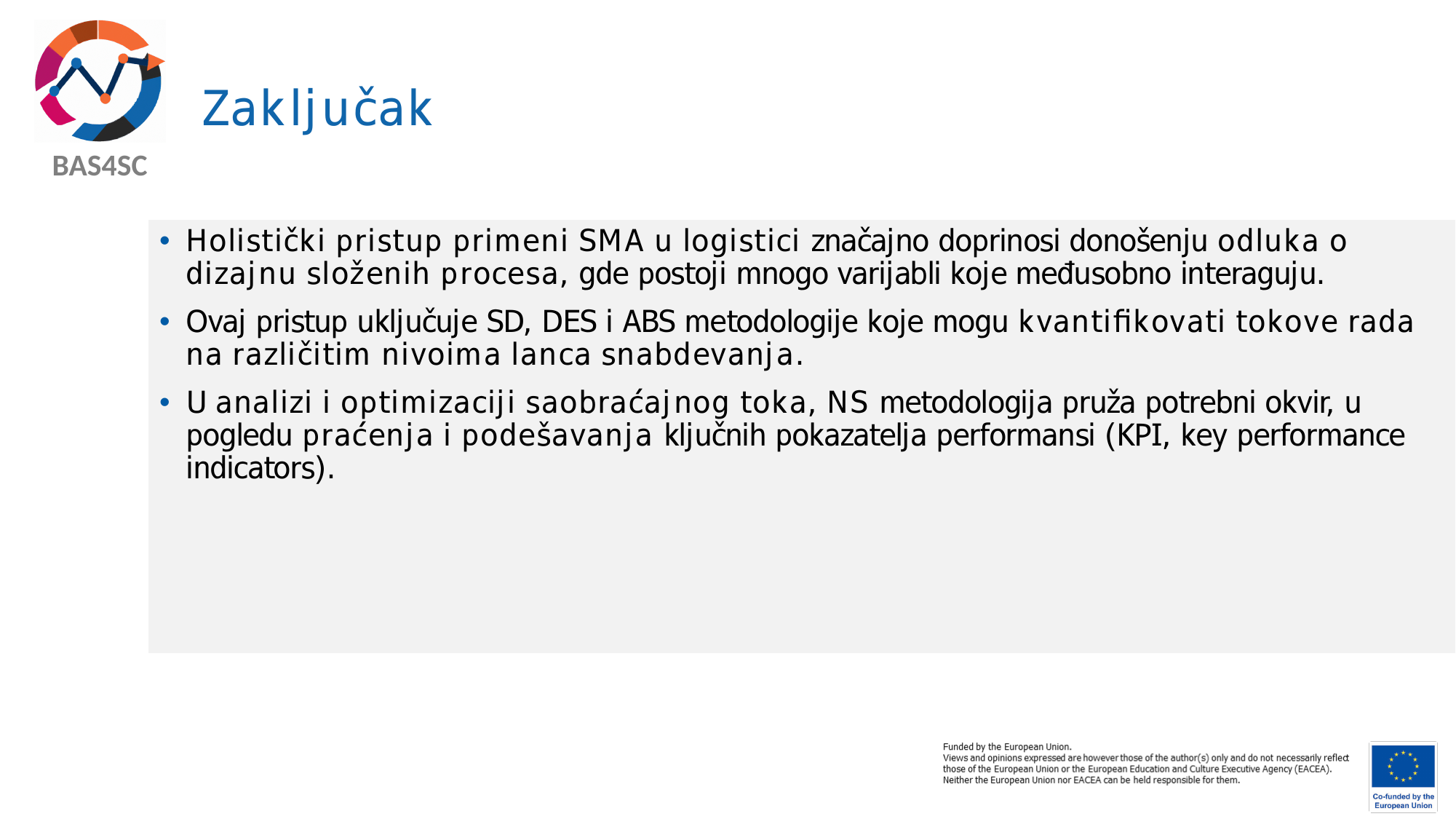

# Zaključak
Holistički pristup primeni SMA u logistici značajno doprinosi donošenju odluka o dizajnu složenih procesa, gde postoji mnogo varijabli koje međusobno interaguju.
Ovaj pristup uključuje SD, DES i ABS metodologije koje mogu kvantifikovati tokove rada na različitim nivoima lanca snabdevanja.
U analizi i optimizaciji saobraćajnog toka, NS metodologija pruža potrebni okvir, u pogledu praćenja i podešavanja ključnih pokazatelja performansi (KPI, key performance indicators).